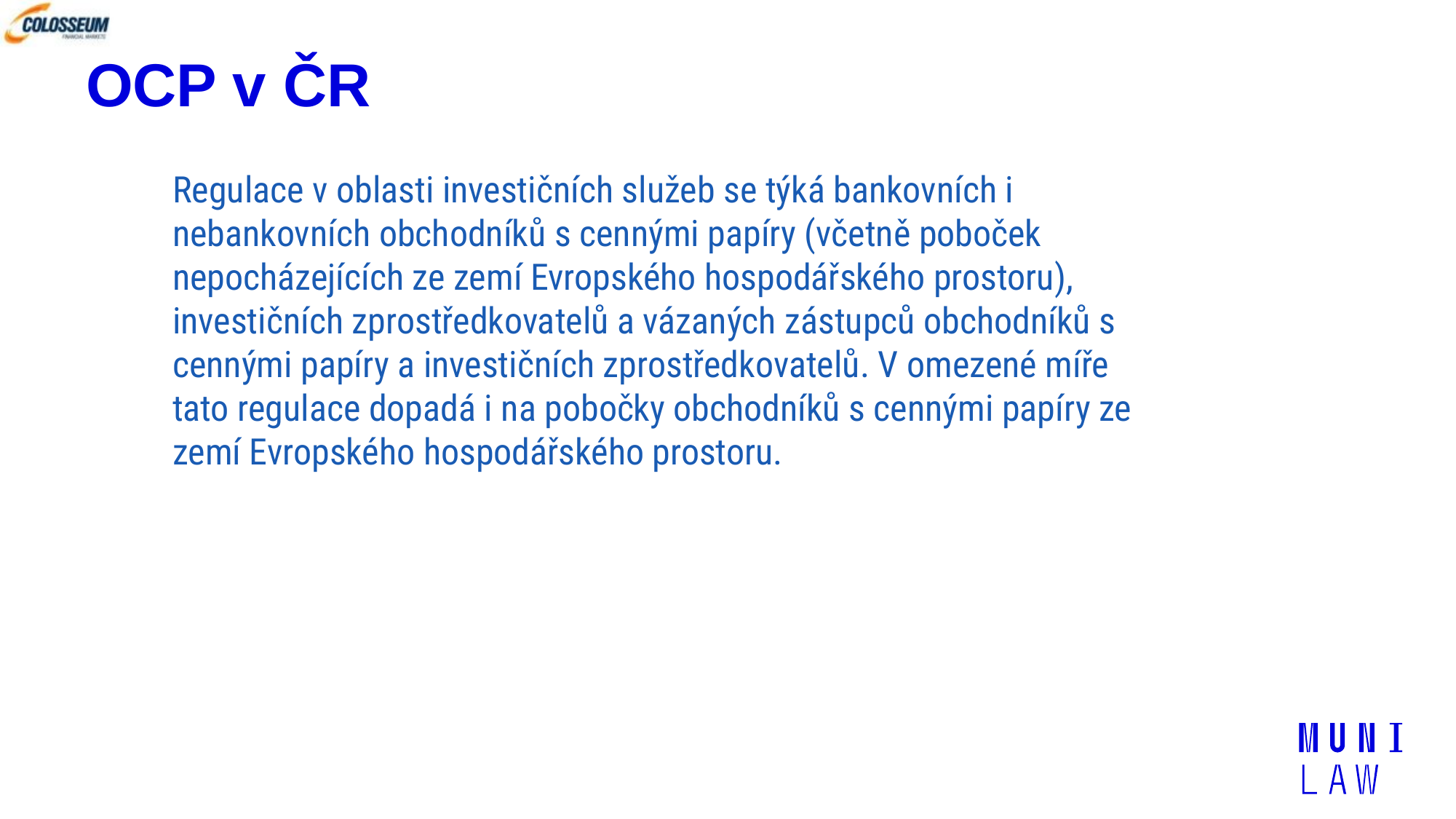

# OCP v ČR

Regulace v oblasti investičních služeb se týká bankovních i nebankovních obchodníků s cennými papíry (včetně poboček nepocházejících ze zemí Evropského hospodářského prostoru), investičních zprostředkovatelů a vázaných zástupců obchodníků s cennými papíry a investičních zprostředkovatelů. V omezené míře tato regulace dopadá i na pobočky obchodníků s cennými papíry ze zemí Evropského hospodářského prostoru.